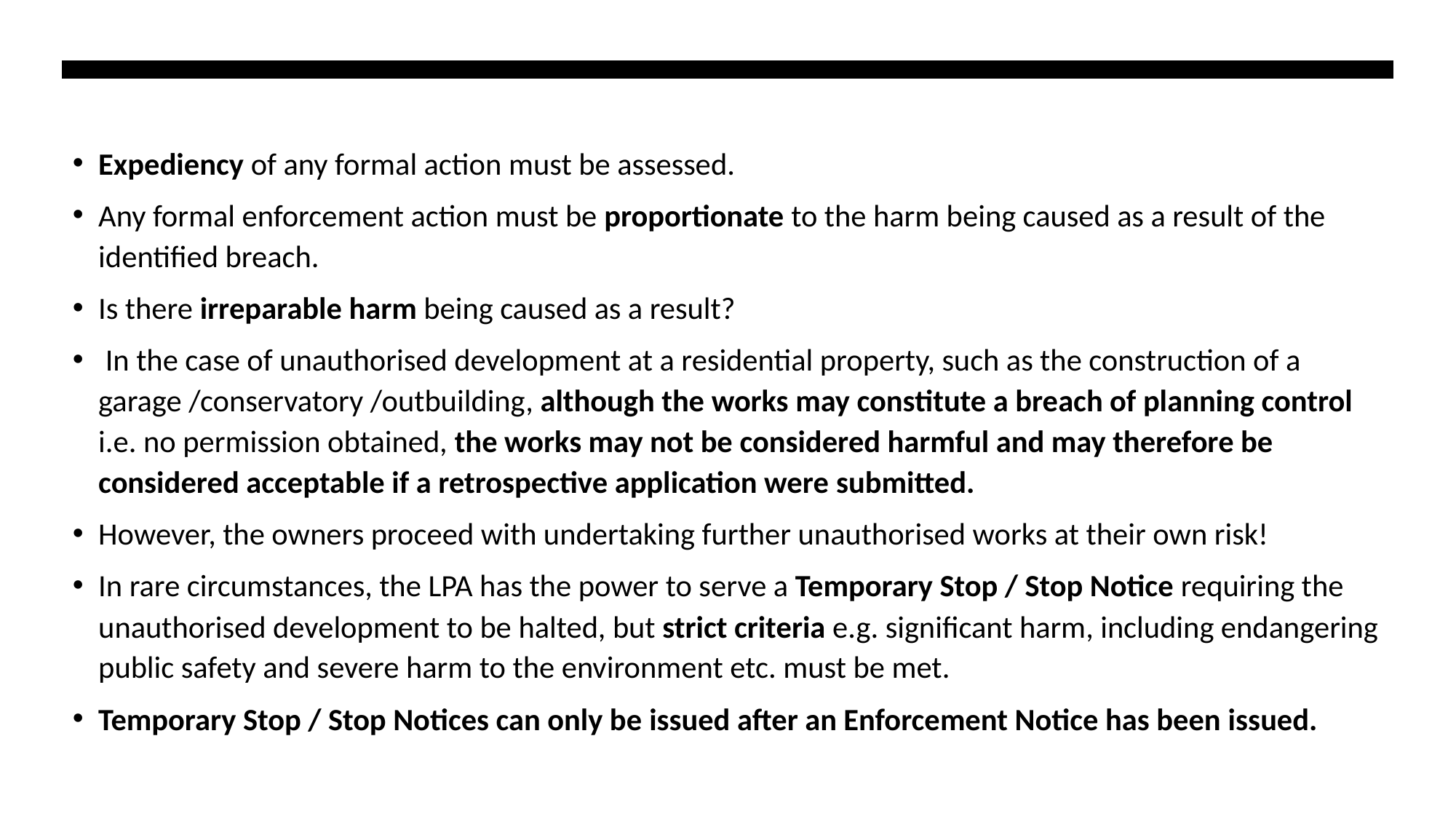

Expediency of any formal action must be assessed.
Any formal enforcement action must be proportionate to the harm being caused as a result of the identified breach.
Is there irreparable harm being caused as a result?
 In the case of unauthorised development at a residential property, such as the construction of a garage /conservatory /outbuilding, although the works may constitute a breach of planning control i.e. no permission obtained, the works may not be considered harmful and may therefore be considered acceptable if a retrospective application were submitted.
However, the owners proceed with undertaking further unauthorised works at their own risk!
In rare circumstances, the LPA has the power to serve a Temporary Stop / Stop Notice requiring the unauthorised development to be halted, but strict criteria e.g. significant harm, including endangering public safety and severe harm to the environment etc. must be met.
Temporary Stop / Stop Notices can only be issued after an Enforcement Notice has been issued.